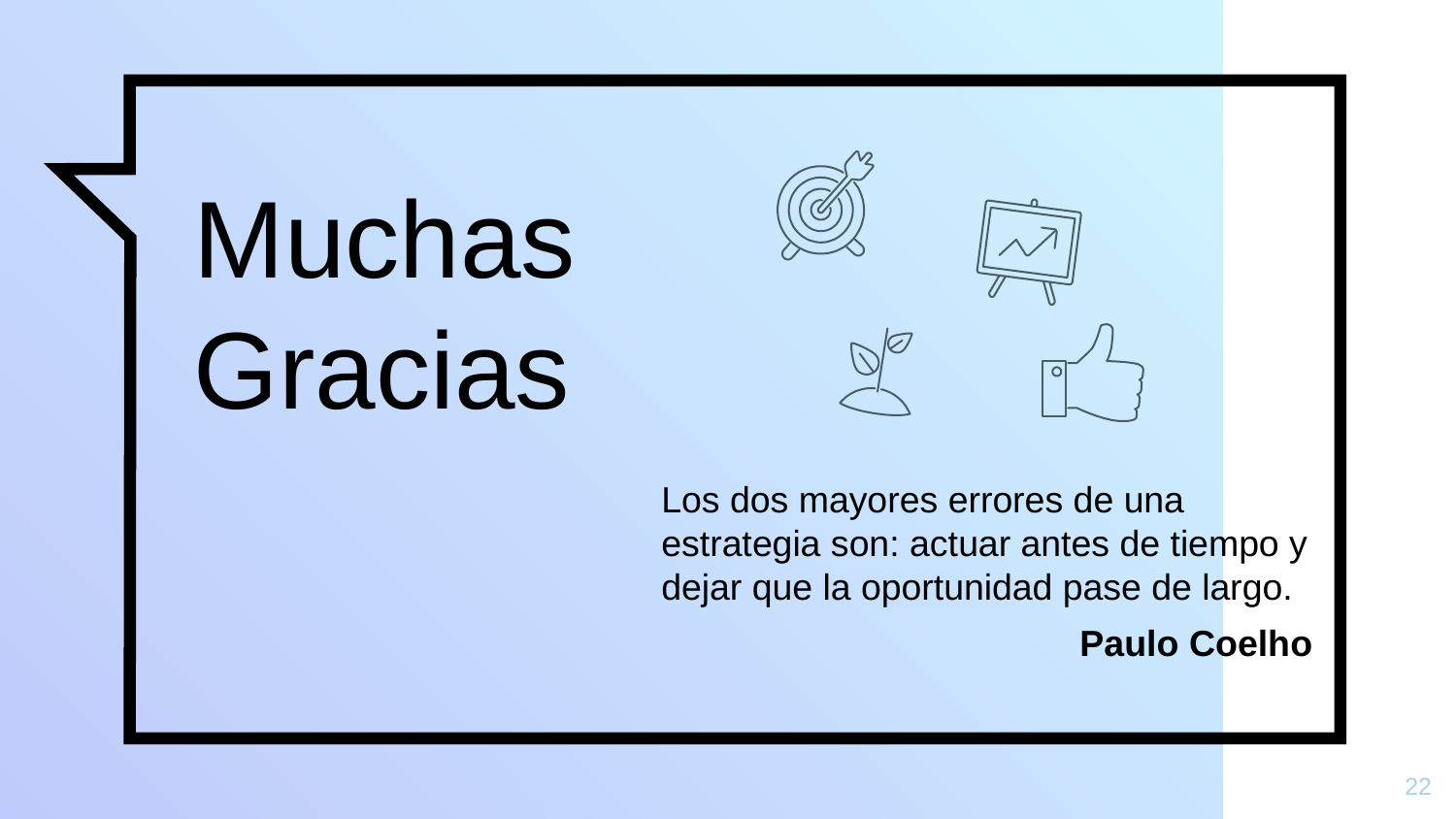

Muchas Gracias

Los dos mayores errores de una estrategia son: actuar antes de tiempo y dejar que la oportunidad pase de largo.
Paulo Coelho
22